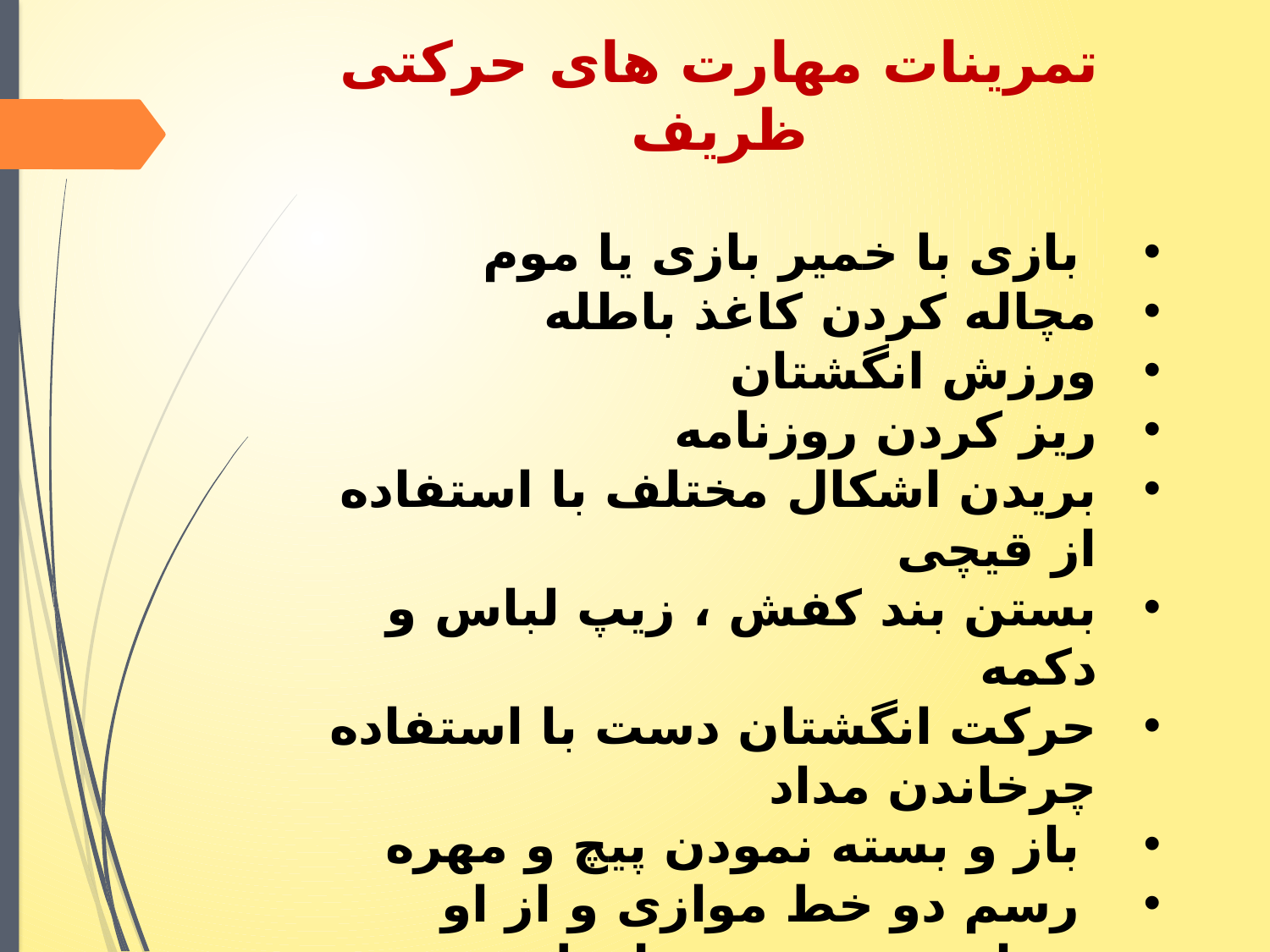

تمرینات مهارت های حرکتی ظریف

 بازی با خمیر بازی یا موم
مچاله کردن کاغذ باطله
ورزش انگشتان
ریز کردن روزنامه
بریدن اشکال مختلف با استفاده از قیچی
بستن بند کفش ، زیپ لباس و دکمه
حرکت انگشتان دست با استفاده چرخاندن مداد
 باز و بسته نمودن پیچ و مهره
 رسم دو خط موازی و از او بخواهیم در بین خطوط بنویسد.
 حرکت انگشت روی میله
چرخاندن توپ با انگشتان
 حرکت با انگشتان روی دیوار